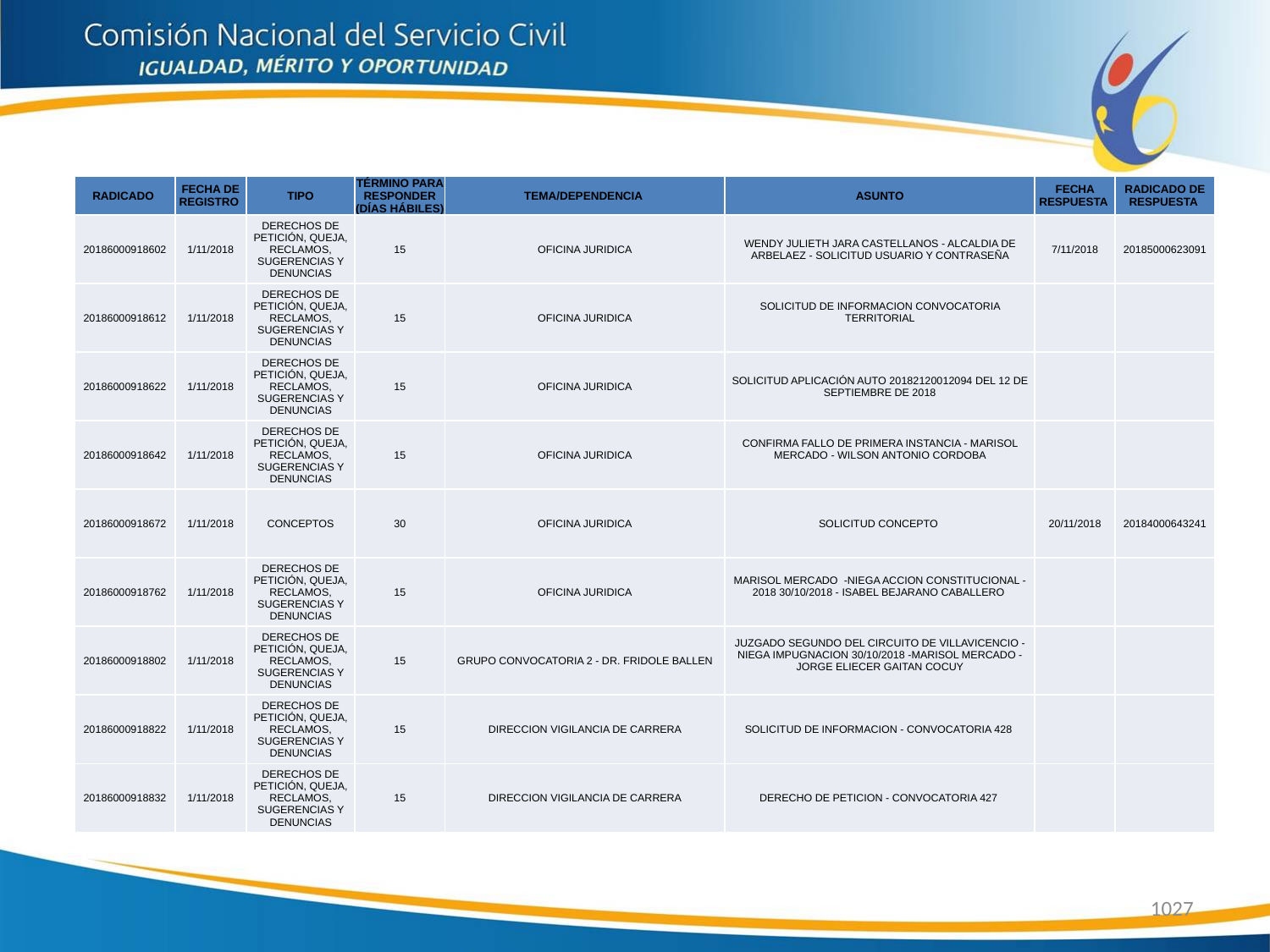

| RADICADO | FECHA DE REGISTRO | TIPO | TÉRMINO PARA RESPONDER (DÍAS HÁBILES) | TEMA/DEPENDENCIA | ASUNTO | FECHA RESPUESTA | RADICADO DE RESPUESTA |
| --- | --- | --- | --- | --- | --- | --- | --- |
| 20186000918602 | 1/11/2018 | DERECHOS DE PETICIÓN, QUEJA, RECLAMOS, SUGERENCIAS Y DENUNCIAS | 15 | OFICINA JURIDICA | WENDY JULIETH JARA CASTELLANOS - ALCALDIA DE ARBELAEZ - SOLICITUD USUARIO Y CONTRASEÑA | 7/11/2018 | 20185000623091 |
| 20186000918612 | 1/11/2018 | DERECHOS DE PETICIÓN, QUEJA, RECLAMOS, SUGERENCIAS Y DENUNCIAS | 15 | OFICINA JURIDICA | SOLICITUD DE INFORMACION CONVOCATORIA TERRITORIAL |  |  |
| 20186000918622 | 1/11/2018 | DERECHOS DE PETICIÓN, QUEJA, RECLAMOS, SUGERENCIAS Y DENUNCIAS | 15 | OFICINA JURIDICA | SOLICITUD APLICACIÓN AUTO 20182120012094 DEL 12 DE SEPTIEMBRE DE 2018 |  |  |
| 20186000918642 | 1/11/2018 | DERECHOS DE PETICIÓN, QUEJA, RECLAMOS, SUGERENCIAS Y DENUNCIAS | 15 | OFICINA JURIDICA | CONFIRMA FALLO DE PRIMERA INSTANCIA - MARISOL MERCADO - WILSON ANTONIO CORDOBA |  |  |
| 20186000918672 | 1/11/2018 | CONCEPTOS | 30 | OFICINA JURIDICA | SOLICITUD CONCEPTO | 20/11/2018 | 20184000643241 |
| 20186000918762 | 1/11/2018 | DERECHOS DE PETICIÓN, QUEJA, RECLAMOS, SUGERENCIAS Y DENUNCIAS | 15 | OFICINA JURIDICA | MARISOL MERCADO -NIEGA ACCION CONSTITUCIONAL - 2018 30/10/2018 - ISABEL BEJARANO CABALLERO |  |  |
| 20186000918802 | 1/11/2018 | DERECHOS DE PETICIÓN, QUEJA, RECLAMOS, SUGERENCIAS Y DENUNCIAS | 15 | GRUPO CONVOCATORIA 2 - DR. FRIDOLE BALLEN | JUZGADO SEGUNDO DEL CIRCUITO DE VILLAVICENCIO - NIEGA IMPUGNACION 30/10/2018 -MARISOL MERCADO - JORGE ELIECER GAITAN COCUY |  |  |
| 20186000918822 | 1/11/2018 | DERECHOS DE PETICIÓN, QUEJA, RECLAMOS, SUGERENCIAS Y DENUNCIAS | 15 | DIRECCION VIGILANCIA DE CARRERA | SOLICITUD DE INFORMACION - CONVOCATORIA 428 |  |  |
| 20186000918832 | 1/11/2018 | DERECHOS DE PETICIÓN, QUEJA, RECLAMOS, SUGERENCIAS Y DENUNCIAS | 15 | DIRECCION VIGILANCIA DE CARRERA | DERECHO DE PETICION - CONVOCATORIA 427 |  |  |
1027